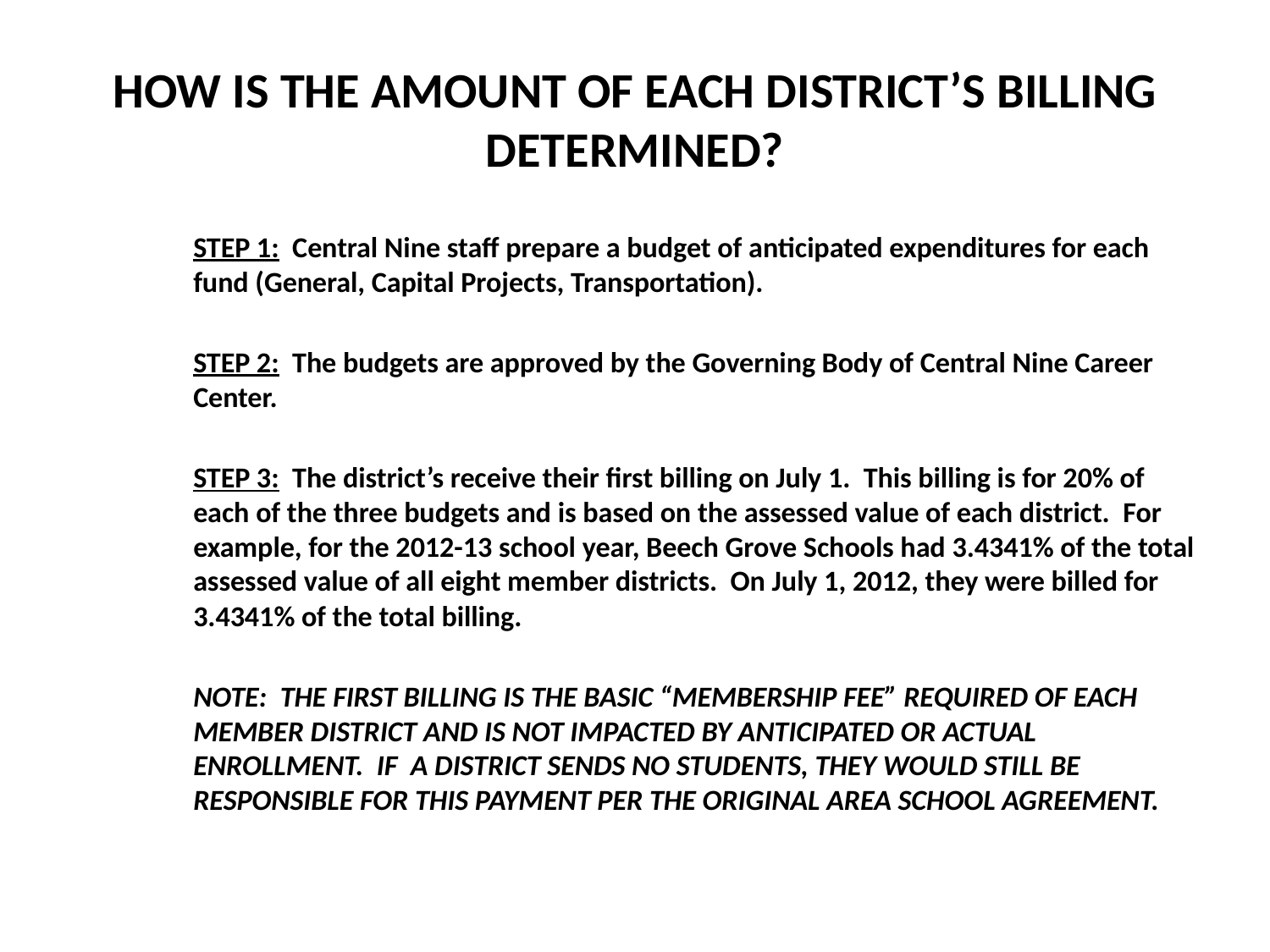

# HOW IS THE AMOUNT OF EACH DISTRICT’S BILLING DETERMINED?
STEP 1:  Central Nine staff prepare a budget of anticipated expenditures for each fund (General, Capital Projects, Transportation).

STEP 2:  The budgets are approved by the Governing Body of Central Nine Career Center.

STEP 3:  The district’s receive their first billing on July 1.  This billing is for 20% of each of the three budgets and is based on the assessed value of each district.  For example, for the 2012-13 school year, Beech Grove Schools had 3.4341% of the total assessed value of all eight member districts.  On July 1, 2012, they were billed for 3.4341% of the total billing.

NOTE:  THE FIRST BILLING IS THE BASIC “MEMBERSHIP FEE” REQUIRED OF EACH MEMBER DISTRICT AND IS NOT IMPACTED BY ANTICIPATED OR ACTUAL ENROLLMENT.  IF  A DISTRICT SENDS NO STUDENTS, THEY WOULD STILL BE RESPONSIBLE FOR THIS PAYMENT PER THE ORIGINAL AREA SCHOOL AGREEMENT.